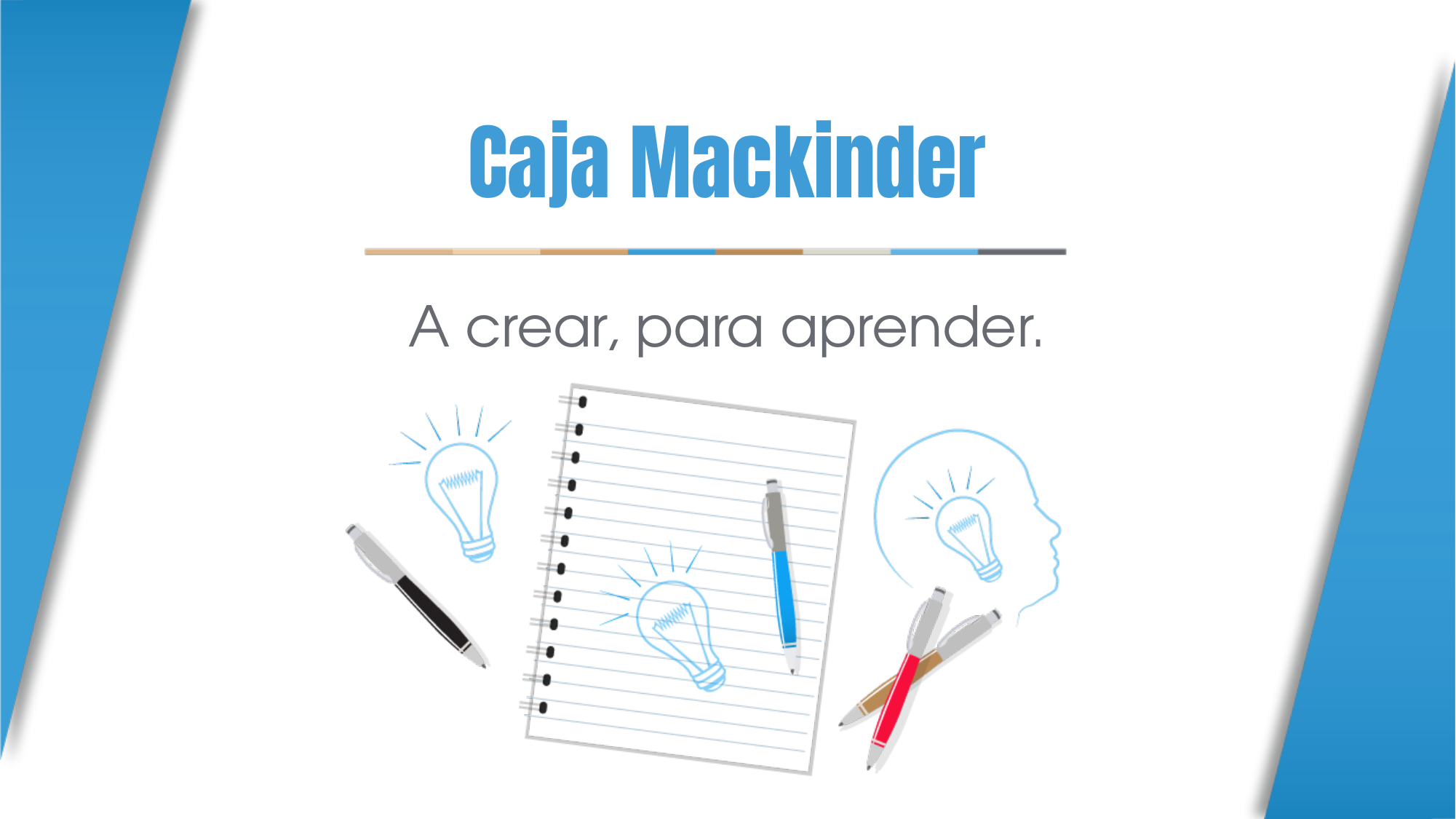

# Caja Mackinder
A crear, para aprender.